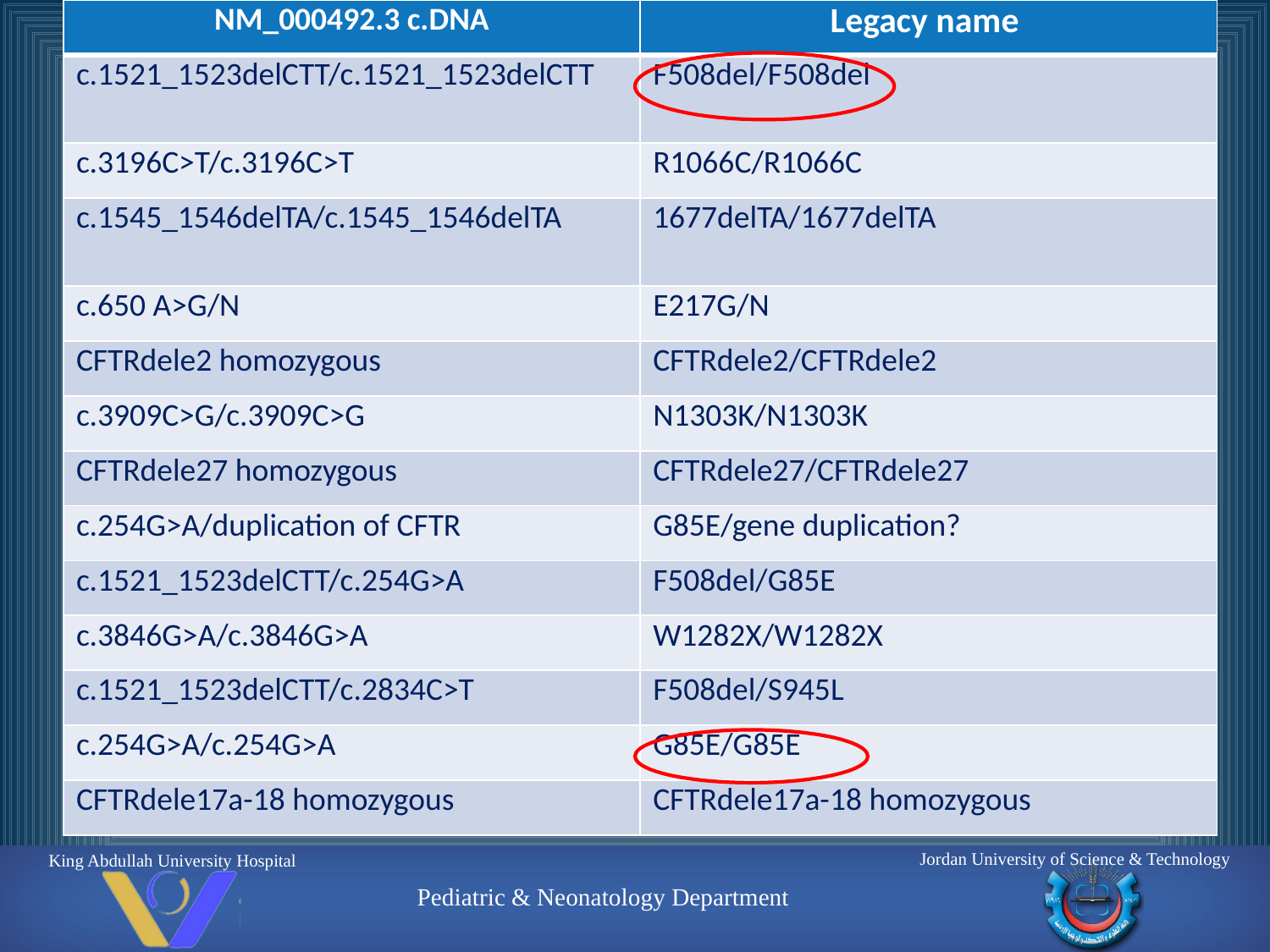

| NM\_000492.3 c.DNA | Legacy name |
| --- | --- |
| c.1521\_1523delCTT/c.1521\_1523delCTT | F508del/F508del |
| c.3196C>T/c.3196C>T | R1066C/R1066C |
| c.1545\_1546delTA/c.1545\_1546delTA | 1677delTA/1677delTA |
| c.650 A>G/N | E217G/N |
| CFTRdele2 homozygous | CFTRdele2/CFTRdele2 |
| c.3909C>G/c.3909C>G | N1303K/N1303K |
| CFTRdele27 homozygous | CFTRdele27/CFTRdele27 |
| c.254G>A/duplication of CFTR | G85E/gene duplication? |
| c.1521\_1523delCTT/c.254G>A | F508del/G85E |
| c.3846G>A/c.3846G>A | W1282X/W1282X |
| c.1521\_1523delCTT/c.2834C>T | F508del/S945L |
| c.254G>A/c.254G>A | G85E/G85E |
| CFTRdele17a-18 homozygous | CFTRdele17a-18 homozygous |